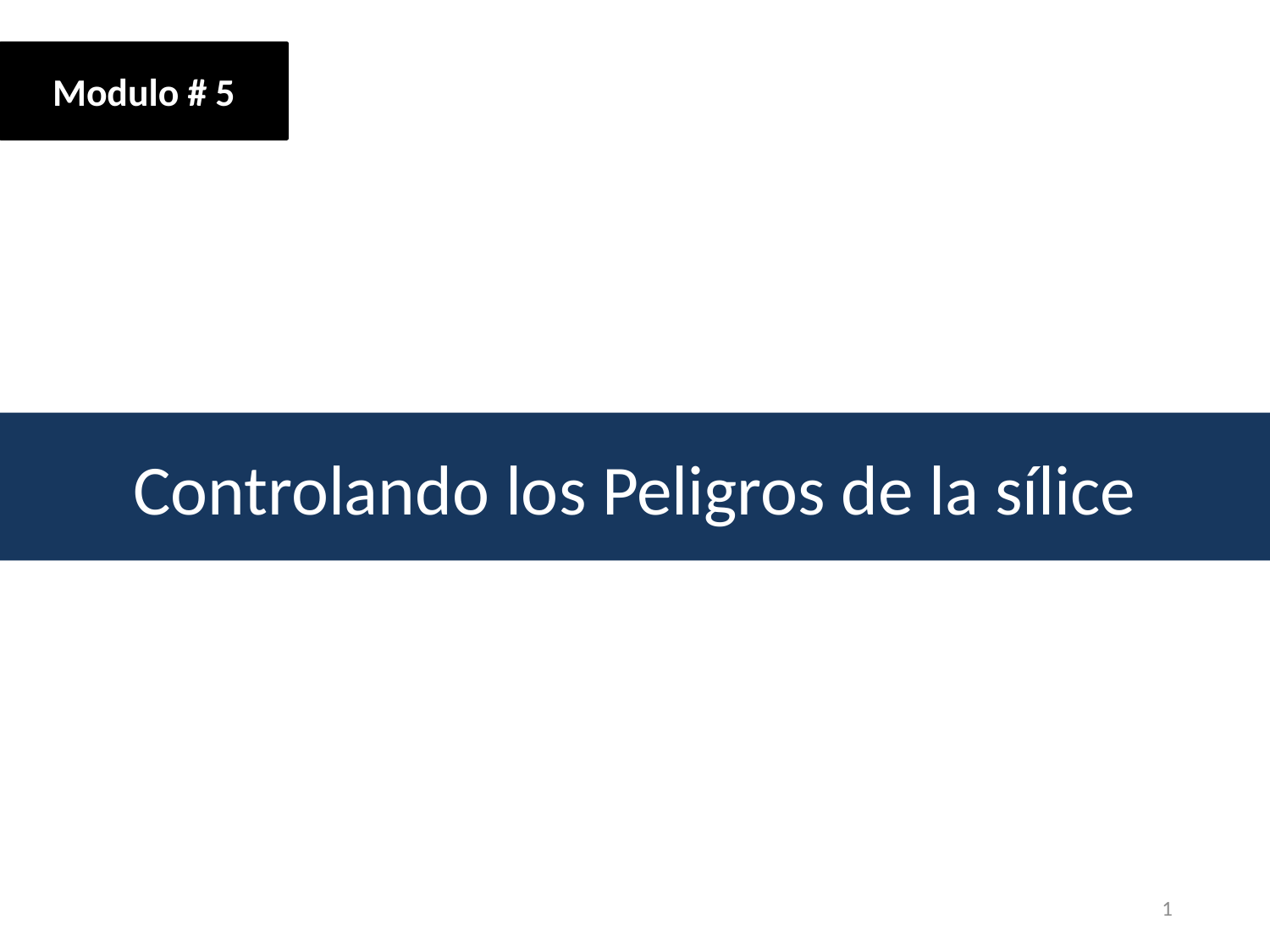

Modulo # 5
Controlando los Peligros de la sílice
1